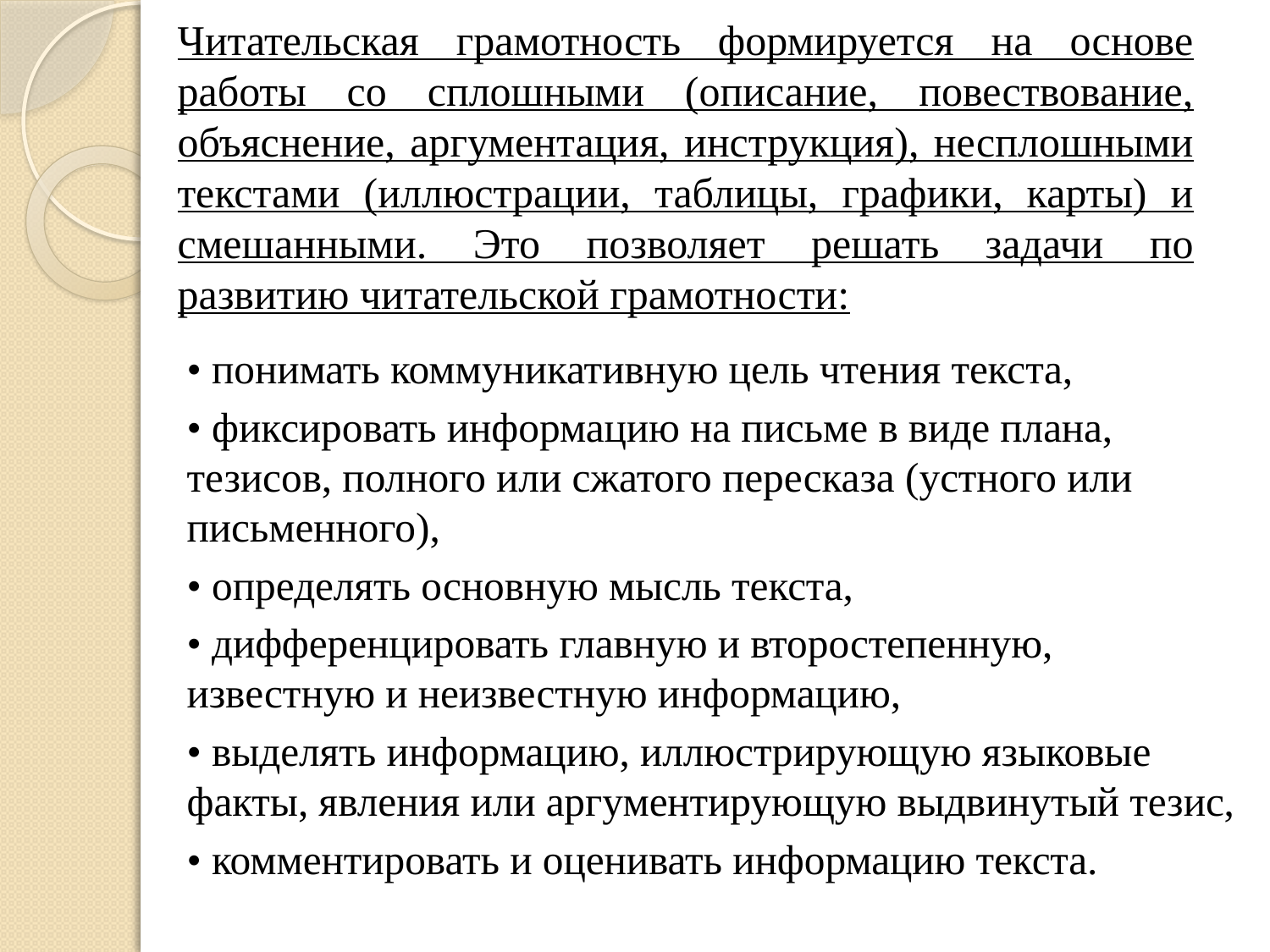

# Читательская грамотность формируется на основе работы со сплошными (описание, повествование, объяснение, аргументация, инструкция), несплошными текстами (иллюстрации, таблицы, графики, карты) и смешанными. Это позволяет решать задачи по развитию читательской грамотности:
• понимать коммуникативную цель чтения текста,
• фиксировать информацию на письме в виде плана, тезисов, полного или сжатого пересказа (устного или письменного),
• определять основную мысль текста,
• дифференцировать главную и второстепенную, известную и неизвестную информацию,
• выделять информацию, иллюстрирующую языковые факты, явления или аргументирующую выдвинутый тезис,
• комментировать и оценивать информацию текста.